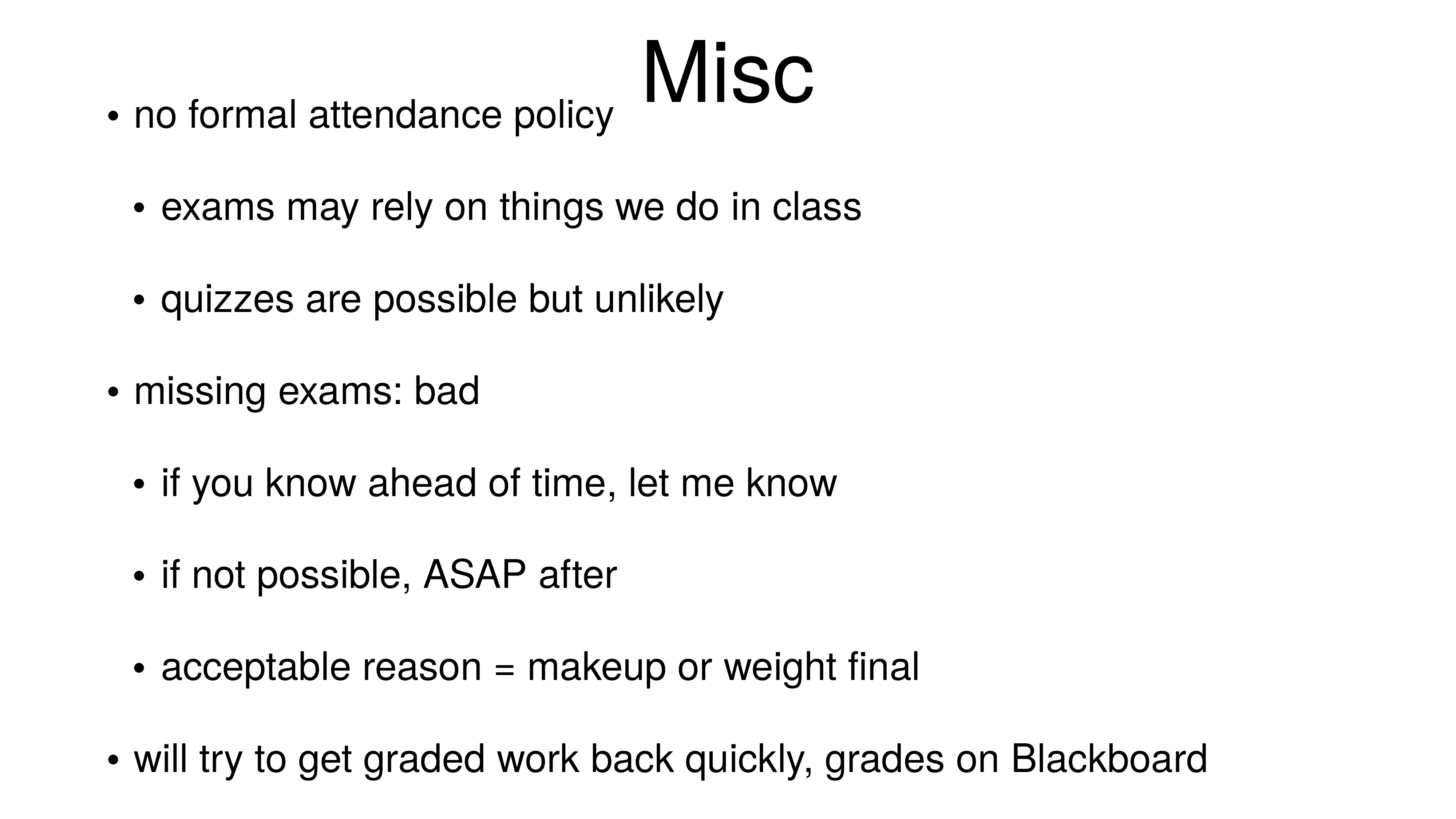

# Misc
no formal attendance policy
exams may rely on things we do in class
quizzes are possible but unlikely
missing exams: bad
if you know ahead of time, let me know
if not possible, ASAP after
acceptable reason = makeup or weight final
will try to get graded work back quickly, grades on Blackboard